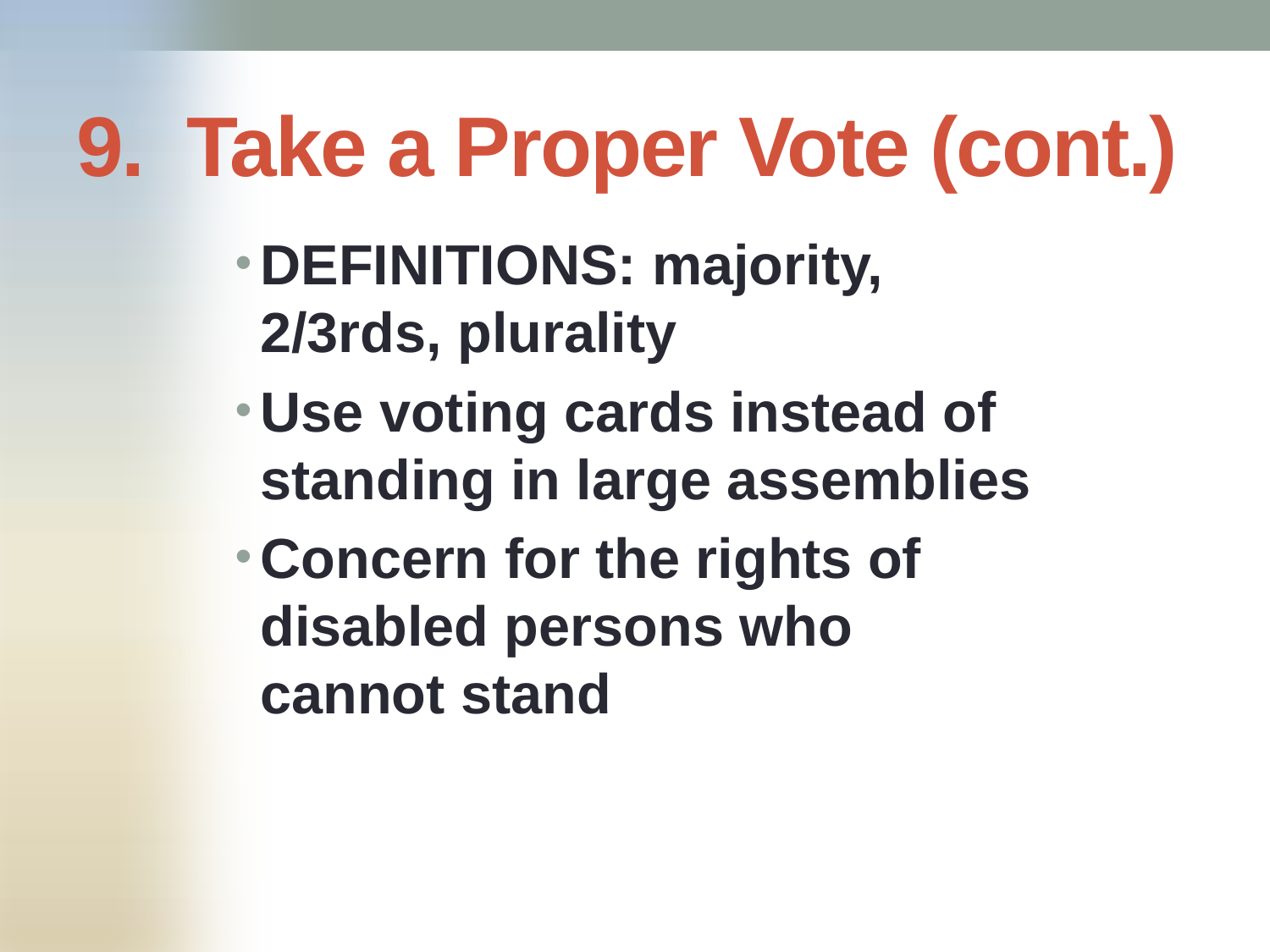

# 9.  Take a Proper Vote (cont.)
DEFINITIONS: majority, 2/3rds, plurality
Use voting cards instead of standing in large assemblies
Concern for the rights of disabled persons who cannot stand